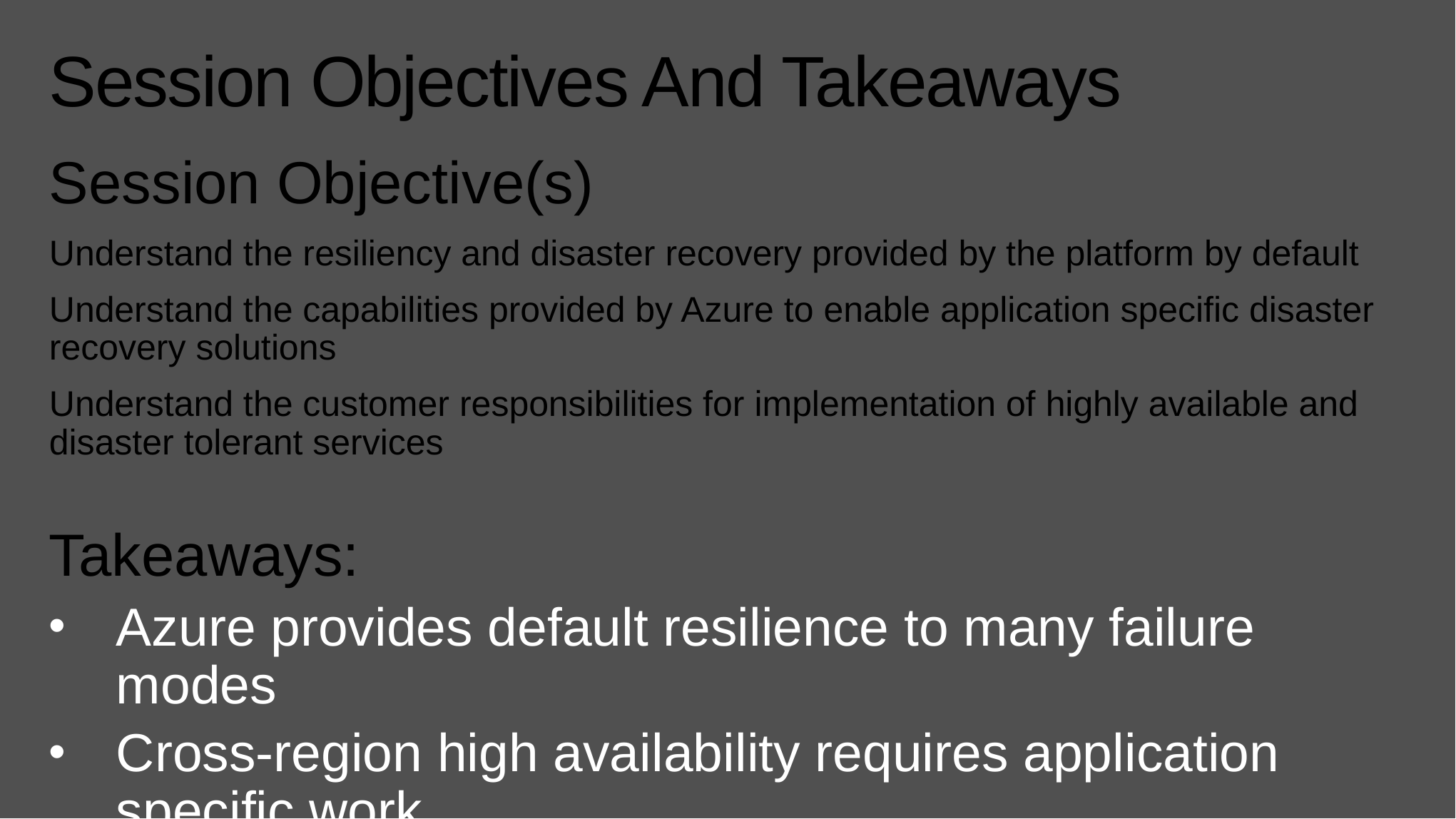

# Session Objectives And Takeaways
Session Objective(s)
Understand the resiliency and disaster recovery provided by the platform by default
Understand the capabilities provided by Azure to enable application specific disaster recovery solutions
Understand the customer responsibilities for implementation of highly available and disaster tolerant services

Takeaways:
Azure provides default resilience to many failure modes
Cross-region high availability requires application specific work